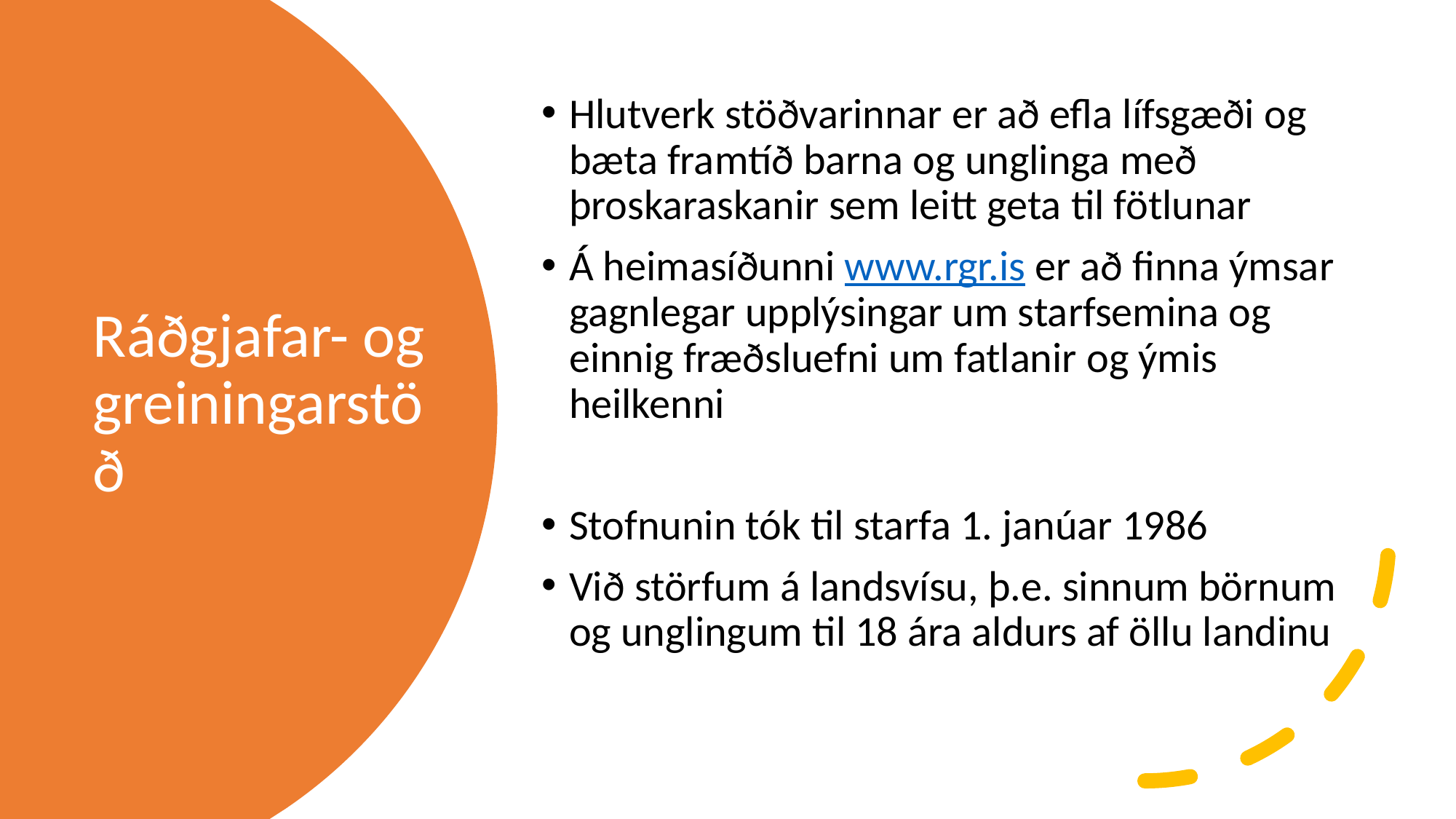

Hlutverk stöðvarinnar er að efla lífsgæði og bæta framtíð barna og unglinga með þroskaraskanir sem leitt geta til fötlunar
Á heimasíðunni www.rgr.is er að finna ýmsar gagnlegar upplýsingar um starfsemina og einnig fræðsluefni um fatlanir og ýmis heilkenni

Stofnunin tók til starfa 1. janúar 1986
Við störfum á landsvísu, þ.e. sinnum börnum og unglingum til 18 ára aldurs af öllu landinu

# Ráðgjafar- og greiningarstöð